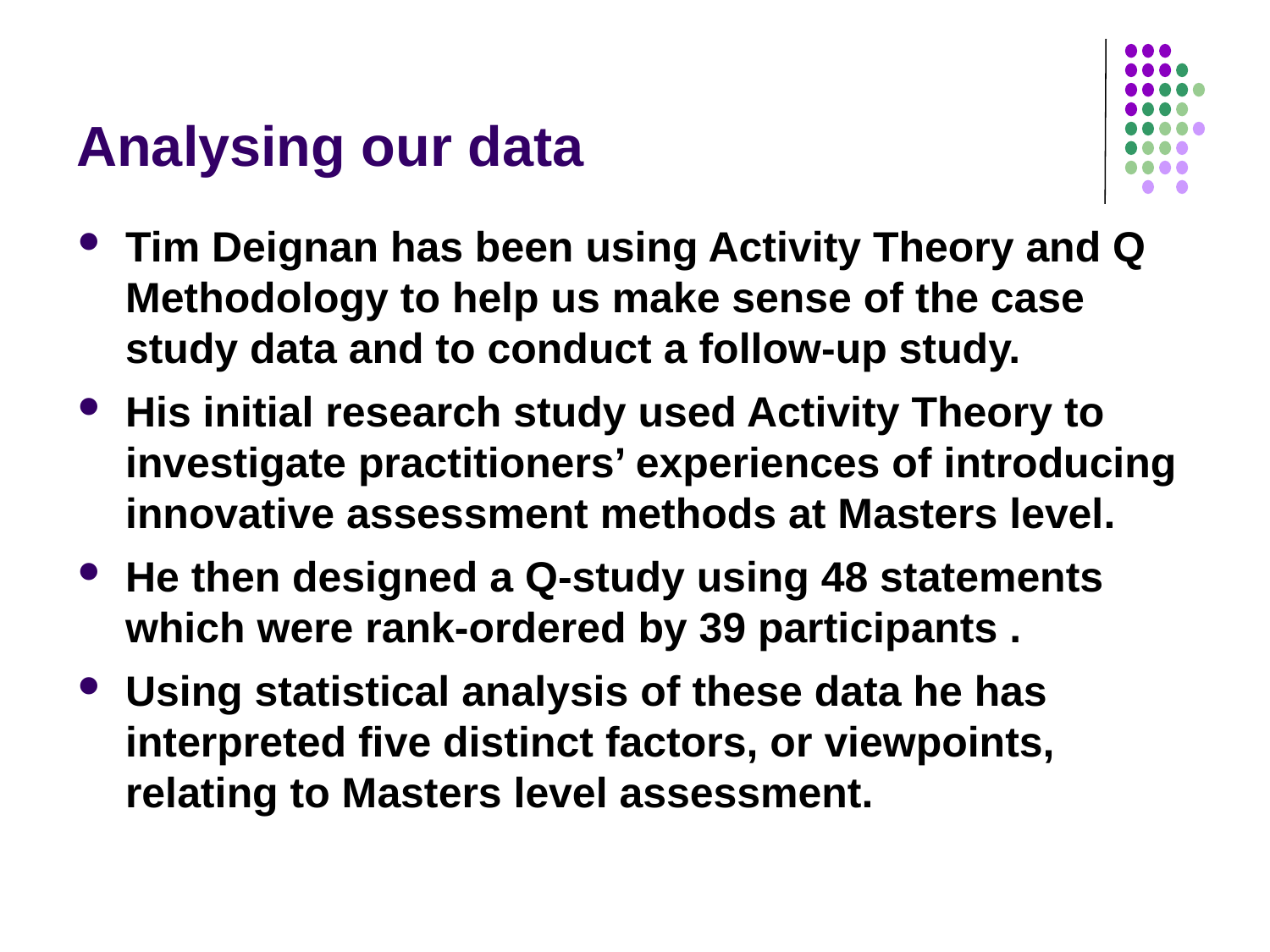

# Analysing our data
Tim Deignan has been using Activity Theory and Q Methodology to help us make sense of the case study data and to conduct a follow-up study.
His initial research study used Activity Theory to investigate practitioners’ experiences of introducing innovative assessment methods at Masters level.
He then designed a Q-study using 48 statements which were rank-ordered by 39 participants .
Using statistical analysis of these data he has interpreted five distinct factors, or viewpoints, relating to Masters level assessment.